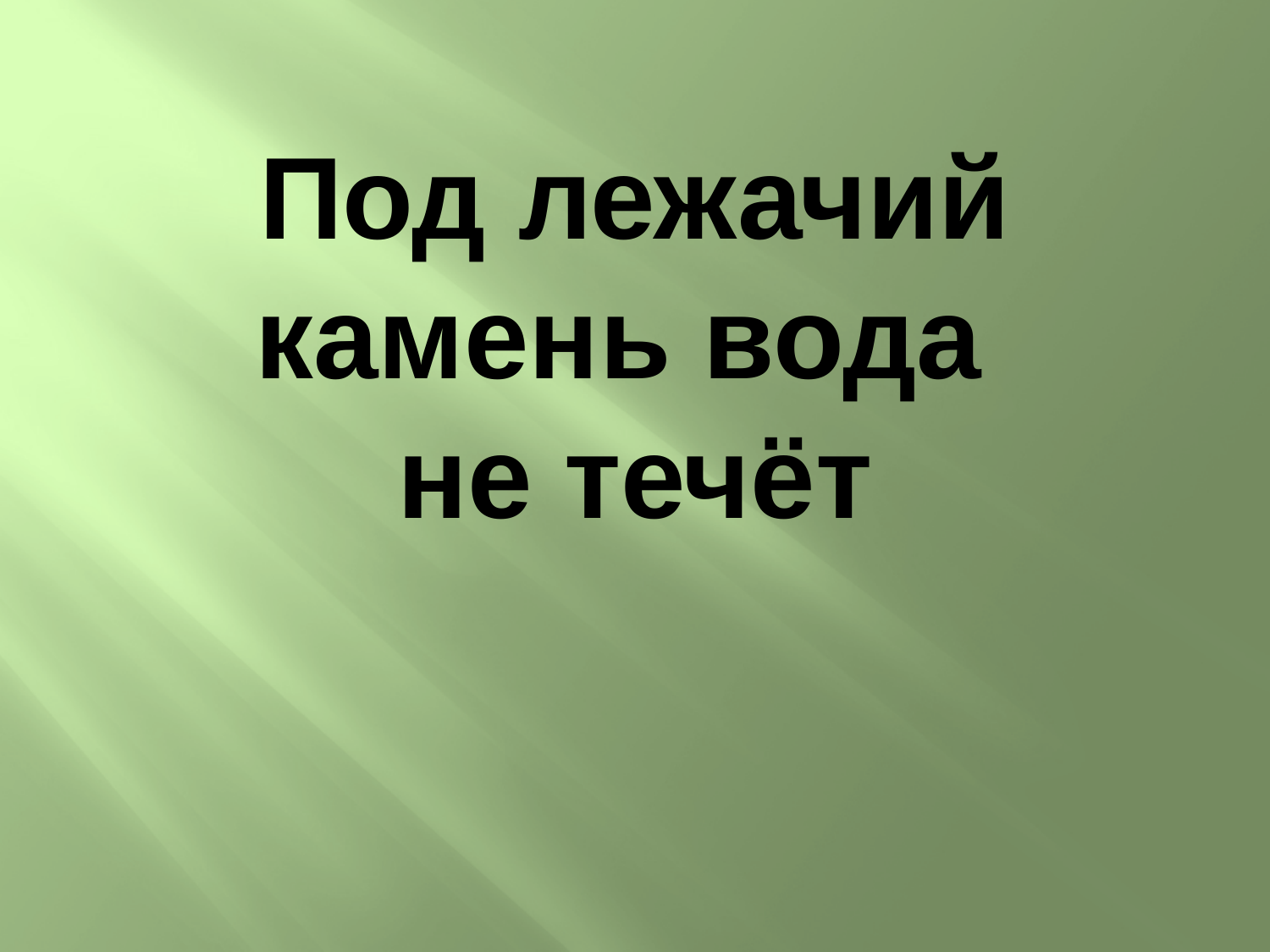

# Под лежачий камень вода не течёт